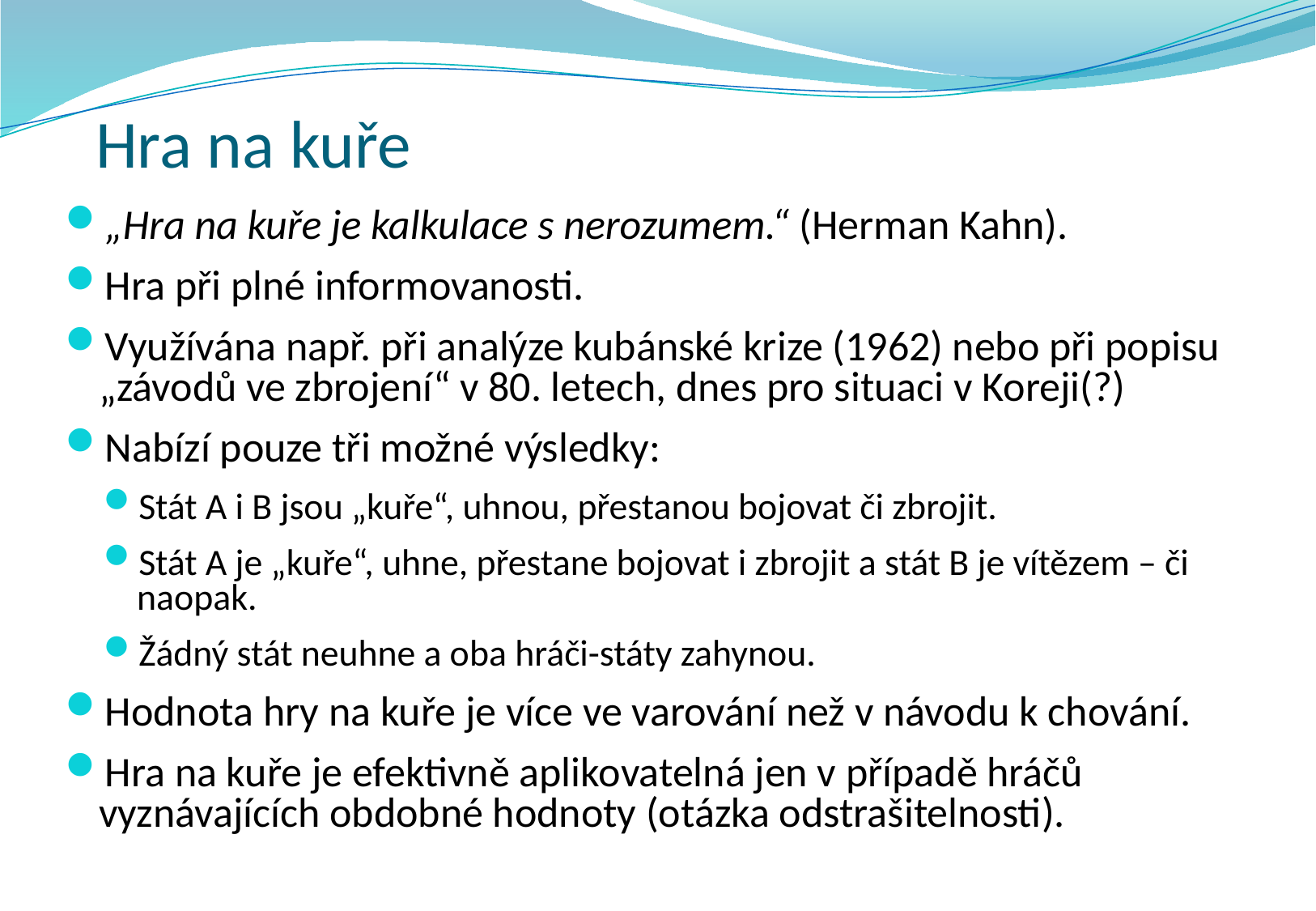

# Hra na kuře
„Hra na kuře je kalkulace s nerozumem.“ (Herman Kahn).
Hra při plné informovanosti.
Využívána např. při analýze kubánské krize (1962) nebo při popisu „závodů ve zbrojení“ v 80. letech, dnes pro situaci v Koreji(?)
Nabízí pouze tři možné výsledky:
Stát A i B jsou „kuře“, uhnou, přestanou bojovat či zbrojit.
Stát A je „kuře“, uhne, přestane bojovat i zbrojit a stát B je vítězem – či naopak.
Žádný stát neuhne a oba hráči-státy zahynou.
Hodnota hry na kuře je více ve varování než v návodu k chování.
Hra na kuře je efektivně aplikovatelná jen v případě hráčů vyznávajících obdobné hodnoty (otázka odstrašitelnosti).